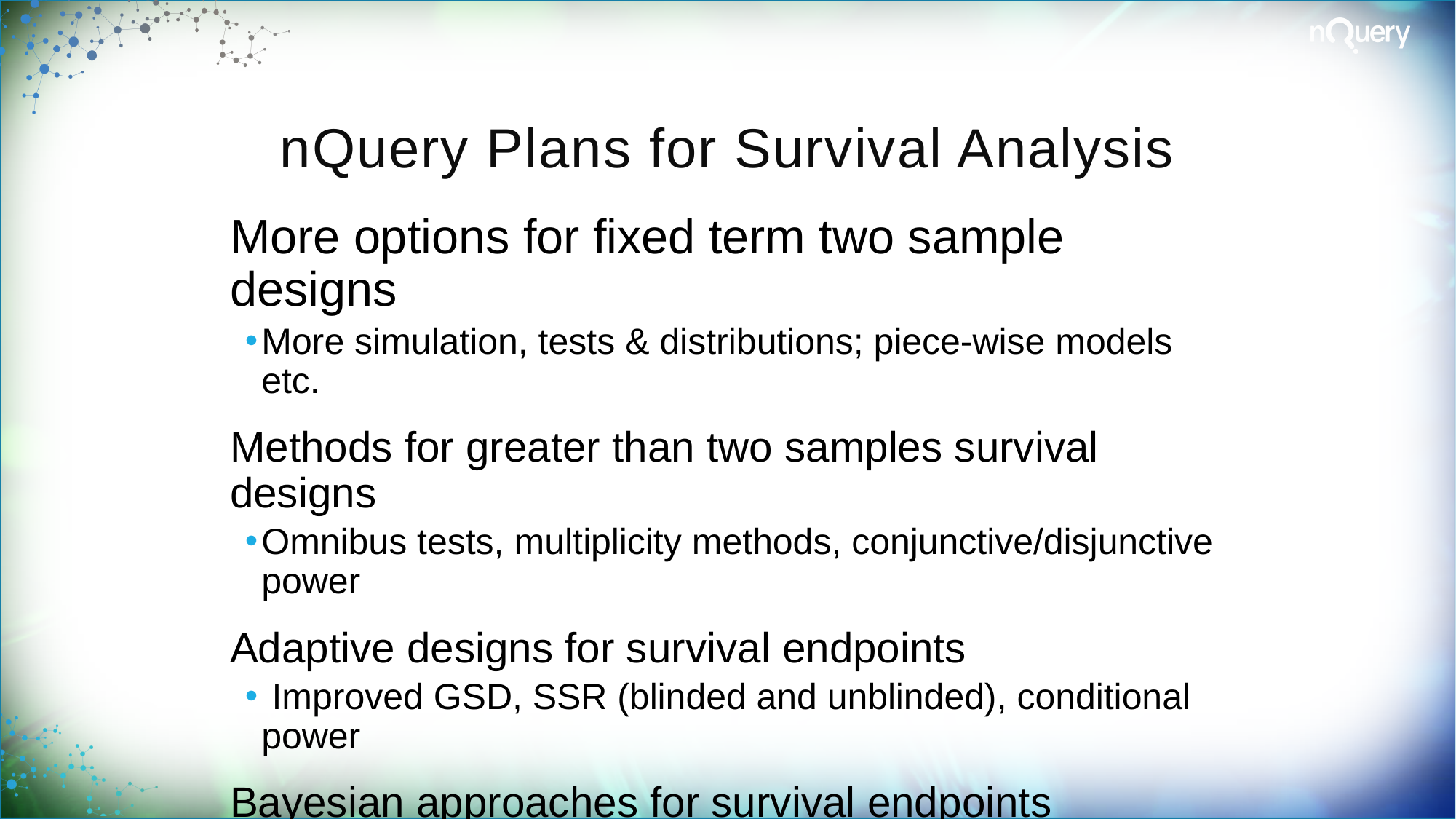

# nQuery Plans for Survival Analysis
More options for fixed term two sample designs
More simulation, tests & distributions; piece-wise models etc.
Methods for greater than two samples survival designs
Omnibus tests, multiplicity methods, conjunctive/disjunctive power
Adaptive designs for survival endpoints
 Improved GSD, SSR (blinded and unblinded), conditional power
Bayesian approaches for survival endpoints
More assurance options, credible intervals, posterior prob. tests
Feedback/Suggestions/Papers for methods very welcome